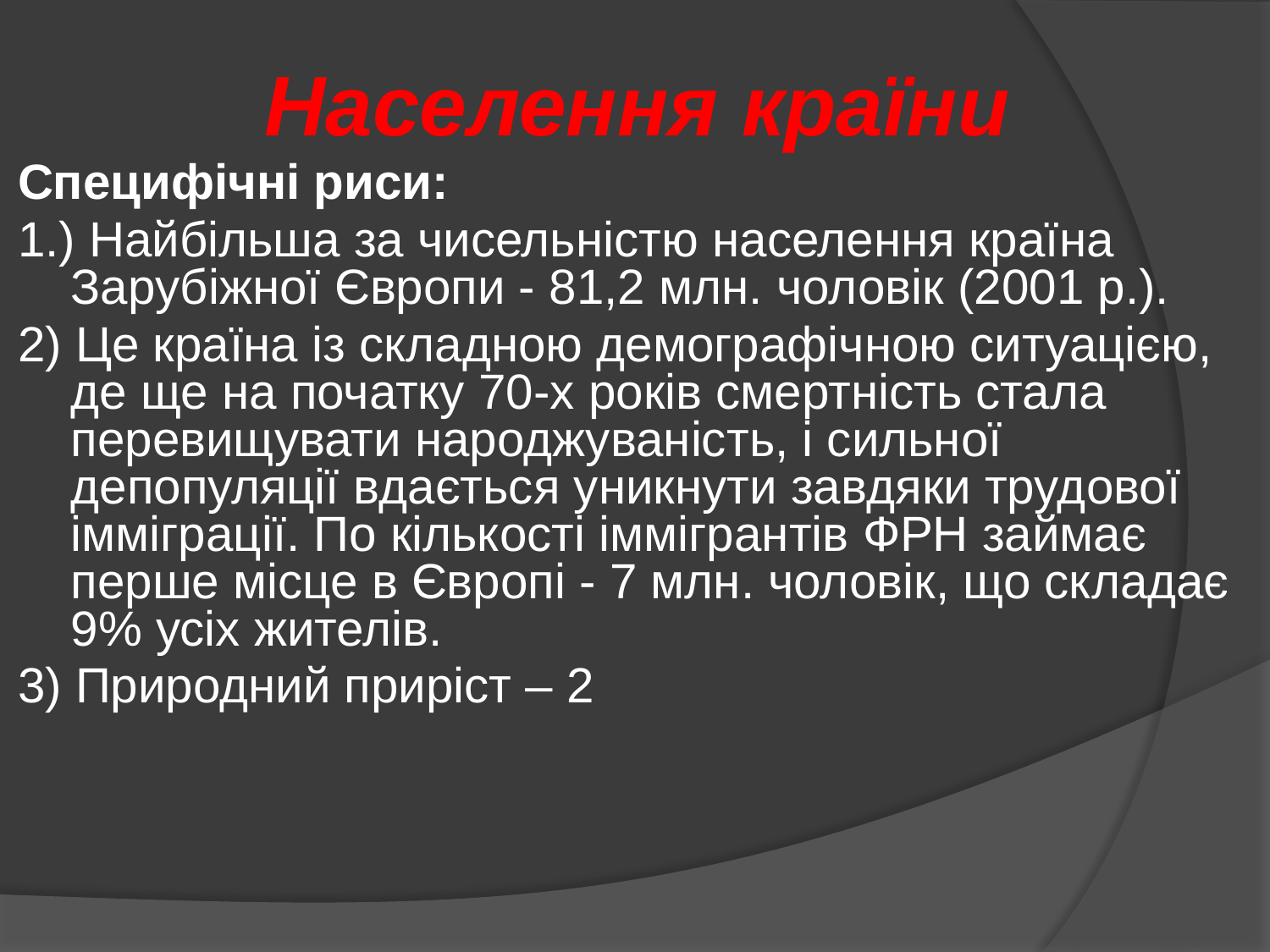

Населення країни
Специфічні риси:
1.) Найбільша за чисельністю населення країна Зарубіжної Європи - 81,2 млн. чоловік (2001 р.).
2) Це країна із складною демографічною ситуацією, де ще на початку 70-х років смертність стала перевищувати народжуваність, і сильної депопуляції вдається уникнути завдяки трудової імміграції. По кількості іммігрантів ФРН займає перше місце в Європі - 7 млн. чоловік, що складає 9% усіх жителів.
3) Природний приріст – 2